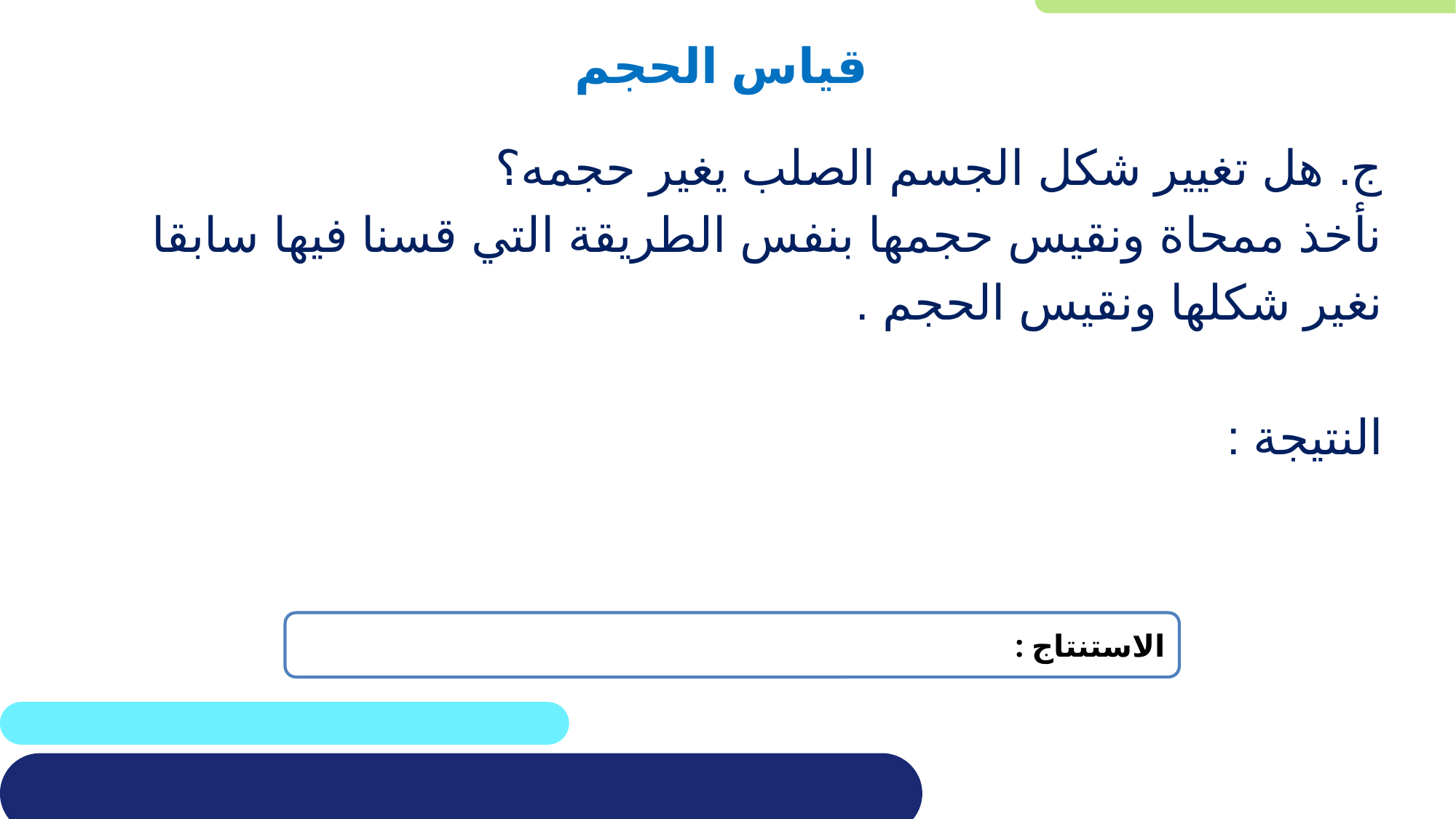

قياس الحجم
ج. هل تغيير شكل الجسم الصلب يغير حجمه؟
نأخذ ممحاة ونقيس حجمها بنفس الطريقة التي قسنا فيها سابقا
نغير شكلها ونقيس الحجم .

النتيجة :
الاستنتاج :